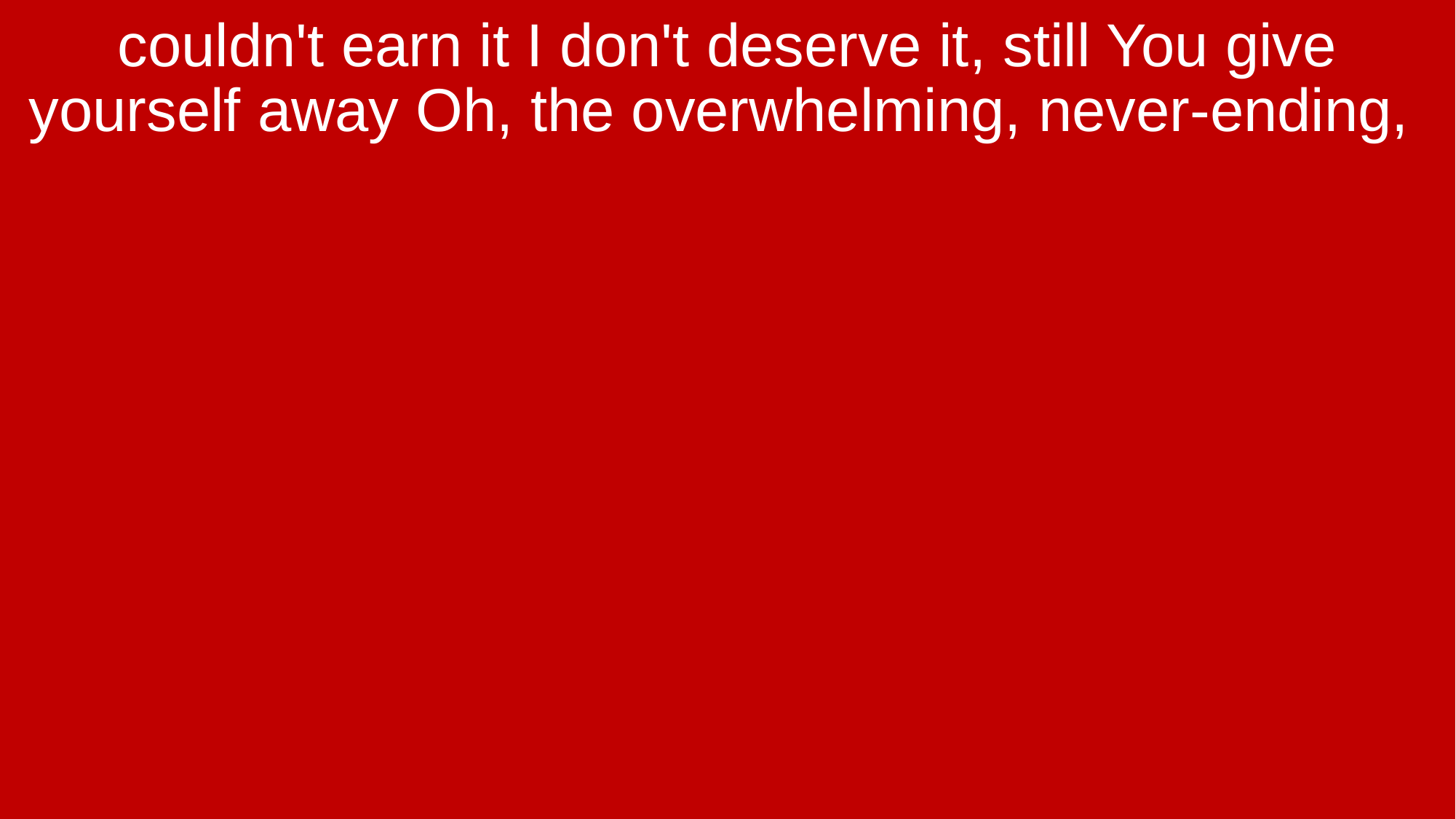

couldn't earn it I don't deserve it, still You give yourself away Oh, the overwhelming, never-ending,